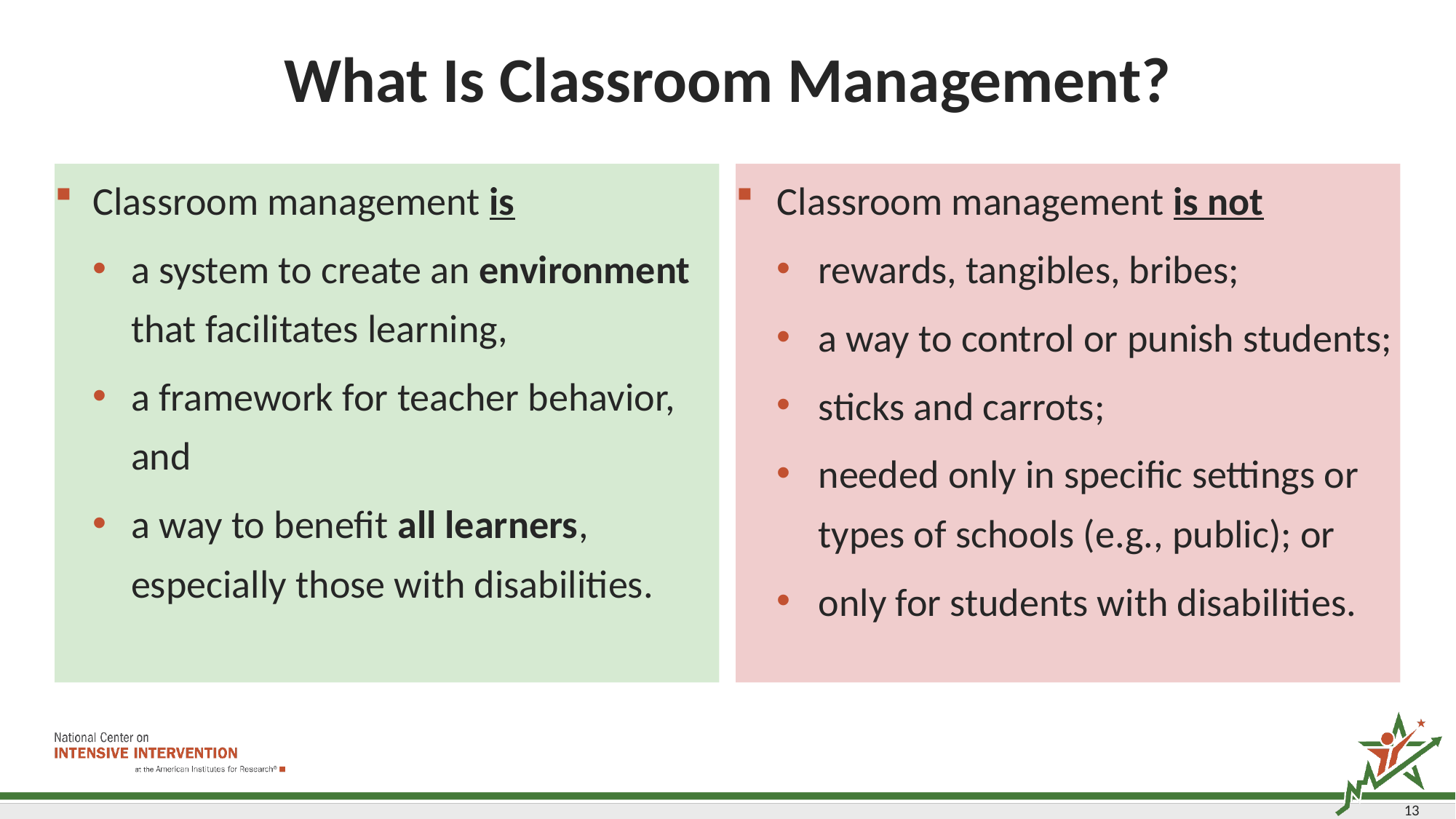

# What Is Classroom Management?
Classroom management is
a system to create an environment that facilitates learning,
a framework for teacher behavior, and
a way to benefit all learners, especially those with disabilities.
Classroom management is not
rewards, tangibles, bribes;
a way to control or punish students;
sticks and carrots;
needed only in specific settings or types of schools (e.g., public); or
only for students with disabilities.
13